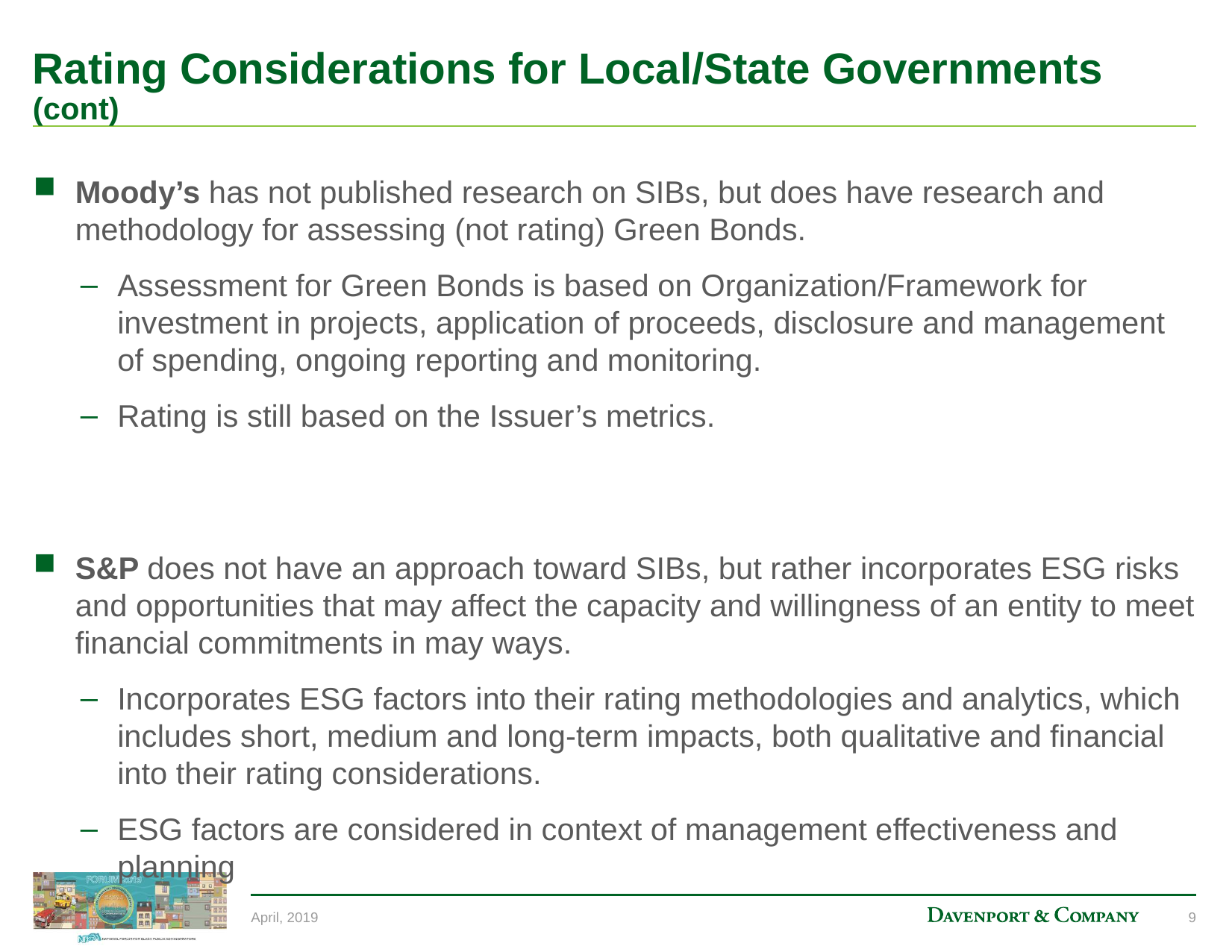

# Rating Considerations for Local/State Governments (cont)
Moody’s has not published research on SIBs, but does have research and methodology for assessing (not rating) Green Bonds.
Assessment for Green Bonds is based on Organization/Framework for investment in projects, application of proceeds, disclosure and management of spending, ongoing reporting and monitoring.
Rating is still based on the Issuer’s metrics.

S&P does not have an approach toward SIBs, but rather incorporates ESG risks and opportunities that may affect the capacity and willingness of an entity to meet financial commitments in may ways.
Incorporates ESG factors into their rating methodologies and analytics, which includes short, medium and long-term impacts, both qualitative and financial into their rating considerations.
ESG factors are considered in context of management effectiveness and planning
April, 2019
9